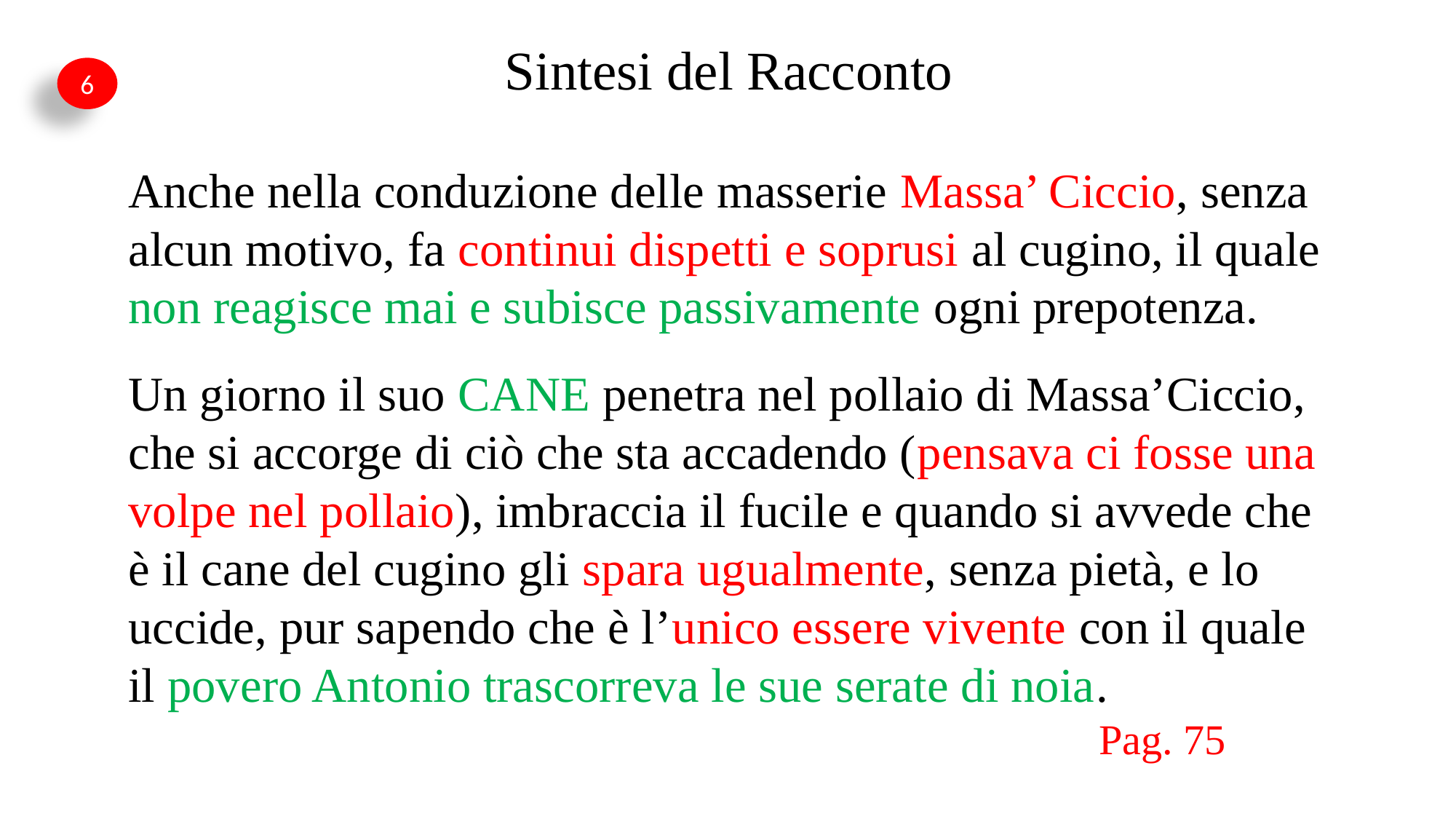

Sintesi del Racconto

Anche nella conduzione delle masserie Massa’ Ciccio, senza alcun motivo, fa continui dispetti e soprusi al cugino, il quale non reagisce mai e subisce passivamente ogni prepotenza.

Un giorno il suo CANE penetra nel pollaio di Massa’Ciccio, che si accorge di ciò che sta accadendo (pensava ci fosse una volpe nel pollaio), imbraccia il fucile e quando si avvede che è il cane del cugino gli spara ugualmente, senza pietà, e lo uccide, pur sapendo che è l’unico essere vivente con il quale il povero Antonio trascorreva le sue serate di noia.
                                                                                            Pag. 75
6